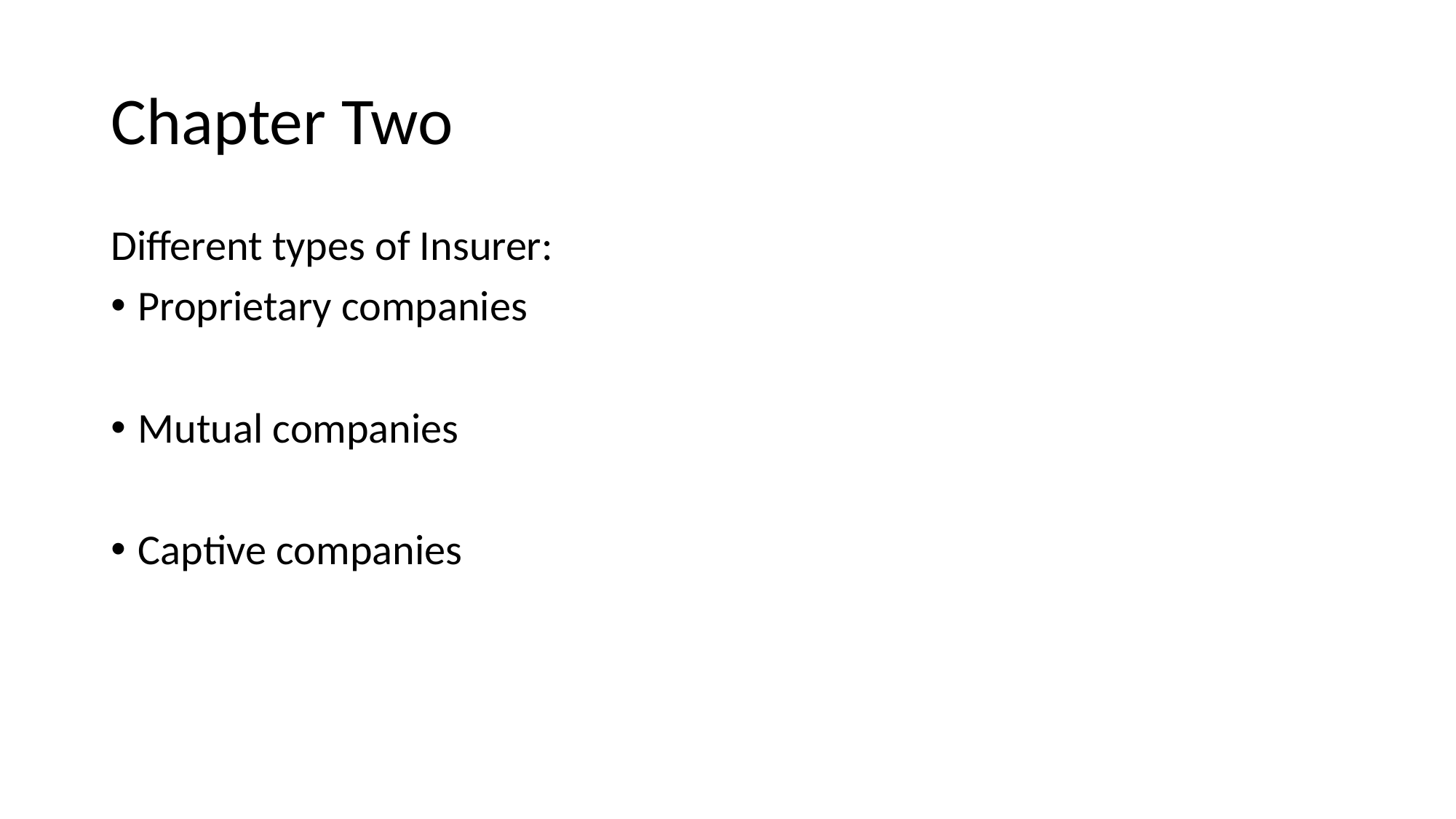

# Chapter Two
Different types of Insurer:
Proprietary companies

Mutual companies

Captive companies